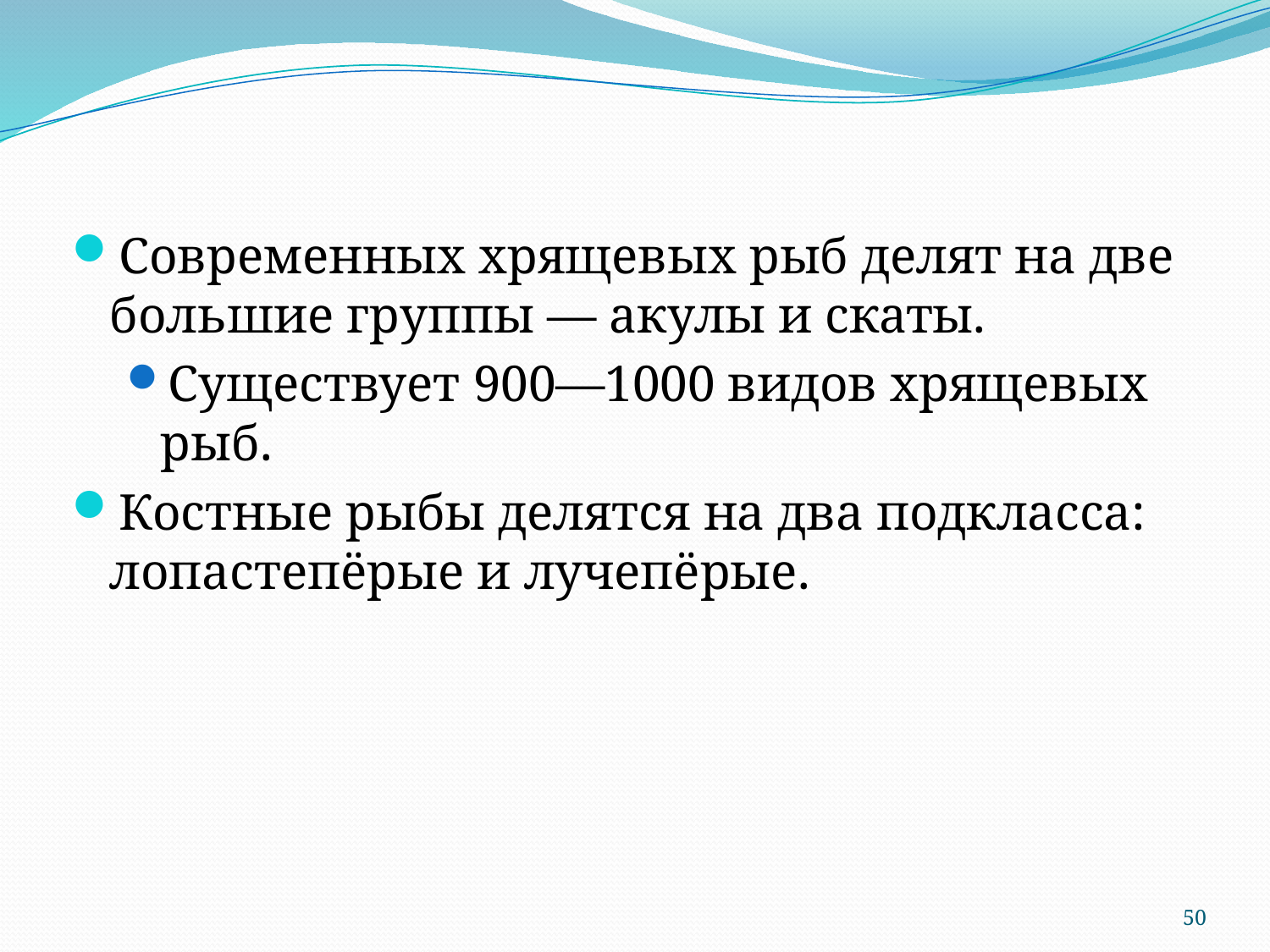

Современных хрящевых рыб делят на две большие группы — акулы и скаты.
Существует 900—1000 видов хрящевых рыб.
Костные рыбы делятся на два подкласса: лопастепёрые и лучепёрые.

50